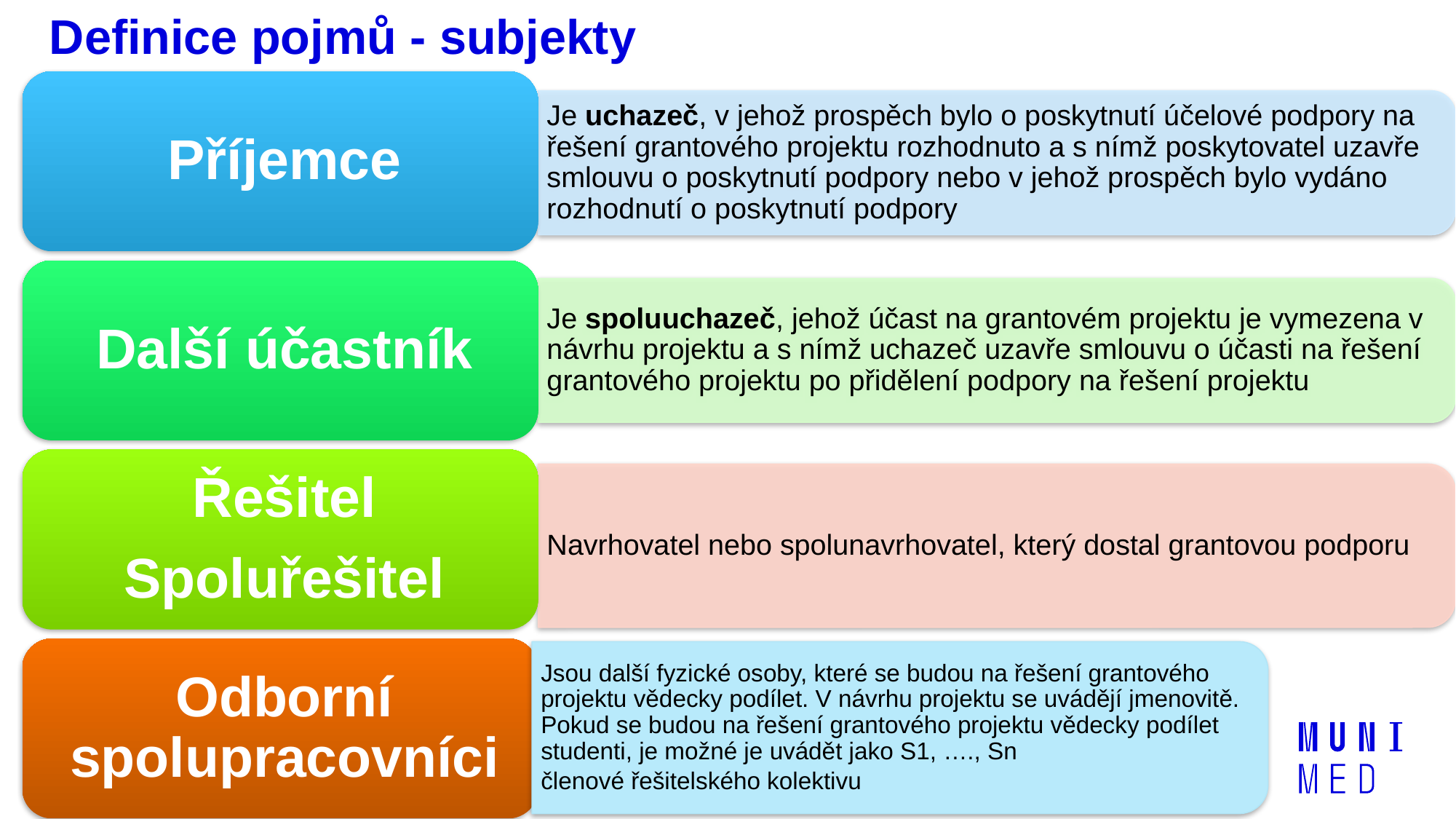

# Definice pojmů - subjekty
Je uchazeč, v jehož prospěch bylo o poskytnutí účelové podpory na řešení grantového projektu rozhodnuto a s nímž poskytovatel uzavře smlouvu o poskytnutí podpory nebo v jehož prospěch bylo vydáno rozhodnutí o poskytnutí podpory
Příjemce
Je spoluuchazeč, jehož účast na grantovém projektu je vymezena v návrhu projektu a s nímž uchazeč uzavře smlouvu o účasti na řešení grantového projektu po přidělení podpory na řešení projektu
Další účastník
Navrhovatel nebo spolunavrhovatel, který dostal grantovou podporu
Řešitel
Spoluřešitel
Odborní spolupracovníci

Jsou další fyzické osoby, které se budou na řešení grantového projektu vědecky podílet. V návrhu projektu se uvádějí jmenovitě. Pokud se budou na řešení grantového projektu vědecky podílet studenti, je možné je uvádět jako S1, …., Sn
členové řešitelského kolektivu